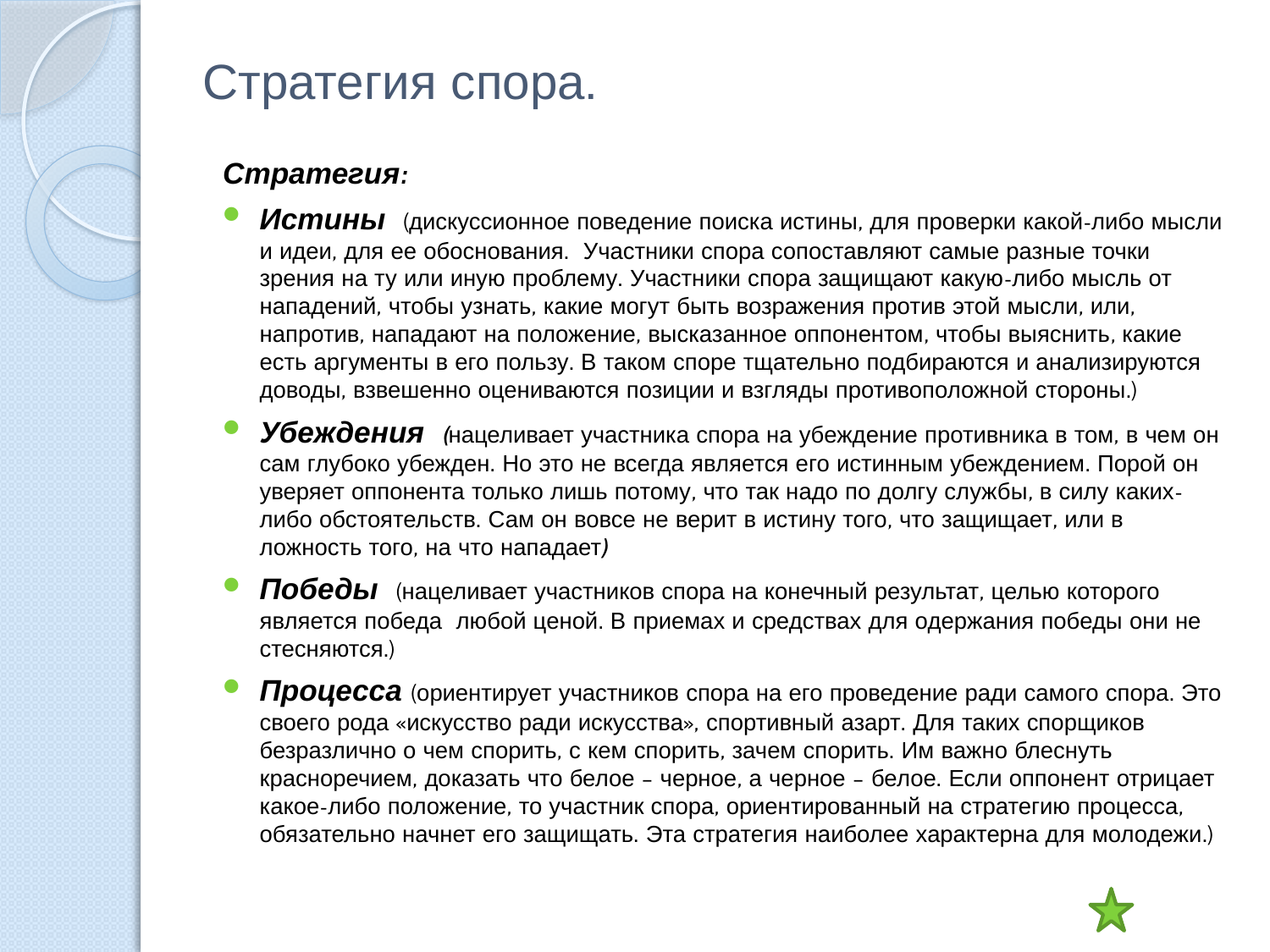

# Стратегия спора.
Стратегия:
Истины  (дискуссионное поведение поиска истины, для проверки какой-либо мысли и идеи, для ее обоснования.  Участники спора сопоставляют самые разные точки зрения на ту или иную проблему. Участники спора защищают какую-либо мысль от нападений, чтобы узнать, какие могут быть возражения против этой мысли, или, напротив, нападают на положение, высказанное оппонентом, чтобы выяснить, какие есть аргументы в его пользу. В таком споре тщательно подбираются и анализируются доводы, взвешенно оцениваются позиции и взгляды противоположной стороны.)
Убеждения  (нацеливает участника спора на убеждение противника в том, в чем он сам глубоко убежден. Но это не всегда является его истинным убеждением. Порой он уверяет оппонента только лишь потому, что так надо по долгу службы, в силу каких-либо обстоятельств. Сам он вовсе не верит в истину того, что защищает, или в ложность того, на что нападает)
Победы  (нацеливает участников спора на конечный результат, целью которого является победа  любой ценой. В приемах и средствах для одержания победы они не стесняются.)
Процесса (ориентирует участников спора на его проведение ради самого спора. Это своего рода «искусство ради искусства», спортивный азарт. Для таких спорщиков безразлично о чем спорить, с кем спорить, зачем спорить. Им важно блеснуть красноречием, доказать что белое – черное, а черное – белое. Если оппонент отрицает какое-либо положение, то участник спора, ориентированный на стратегию процесса, обязательно начнет его защищать. Эта стратегия наиболее характерна для молодежи.)